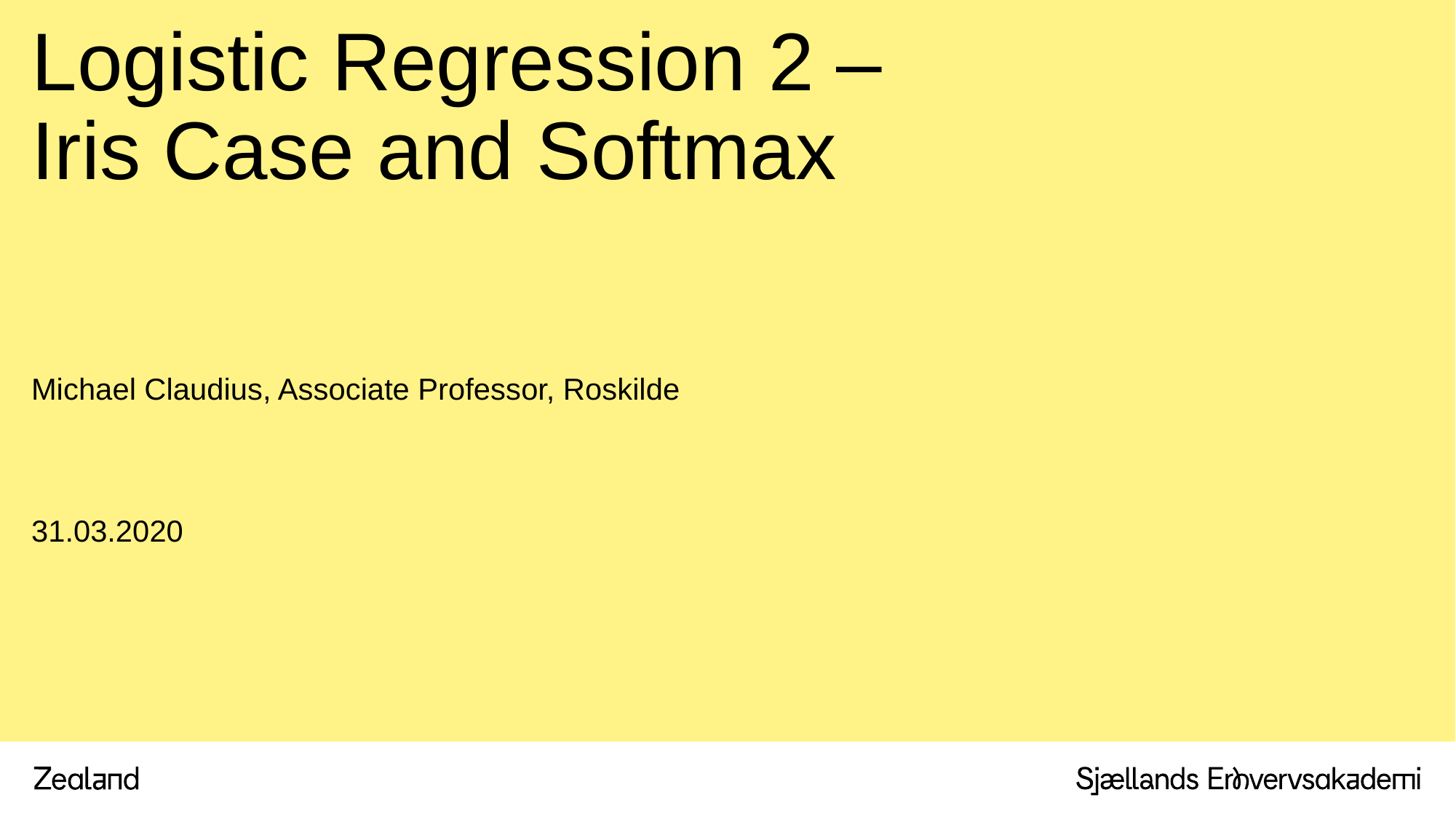

# Logistic Regression 2 – Iris Case and Softmax
Michael Claudius, Associate Professor, Roskilde
31.03.2020
.